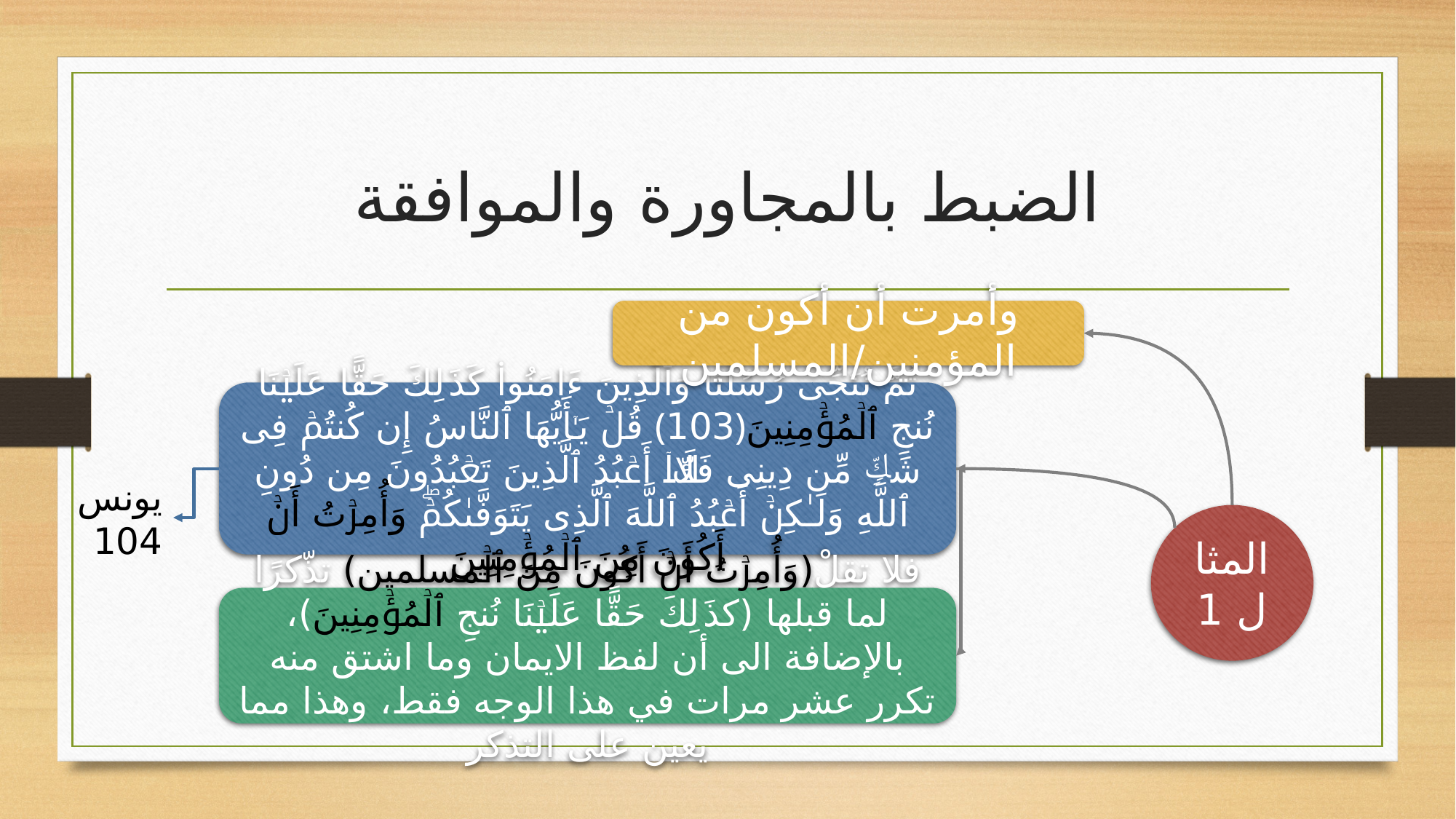

# الضبط بالمجاورة والموافقة
وأمرت أن أكون من المؤمنين/المسلمين
ثُمَّ نُنَجِّی رُسُلَنَا وَٱلَّذِینَ ءَامَنُوا۟ كَذَ ⁠لِكَ حَقًّا عَلَیۡنَا نُنجِ ٱلۡمُؤۡمِنِینَ﴿103﴾ قُلۡ یَـٰۤأَیُّهَا ٱلنَّاسُ إِن كُنتُمۡ فِی شَكࣲّ مِّن دِینِی فَلَاۤ أَعۡبُدُ ٱلَّذِینَ تَعۡبُدُونَ مِن دُونِ ٱللَّهِ وَلَـٰكِنۡ أَعۡبُدُ ٱللَّهَ ٱلَّذِی یَتَوَفَّىٰكُمۡۖ وَأُمِرۡتُ أَنۡ أَكُونَ مِنَ ٱلۡمُؤۡمِنِینَ
يونس 104
فلا تقلْ(وَأُمِرۡتُ أَنۡ أَكُونَ مِنَ ٱلۡمسلمين) تذّكرًا لما قبلها (كذَ ⁠لِكَ حَقًّا عَلَیۡنَا نُنجِ ٱلۡمُؤۡمِنِینَ)، بالإضافة الى أن لفظ الايمان وما اشتق منه تكرر عشر مرات في هذا الوجه فقط، وهذا مما يعين على التذكر
المثال 1